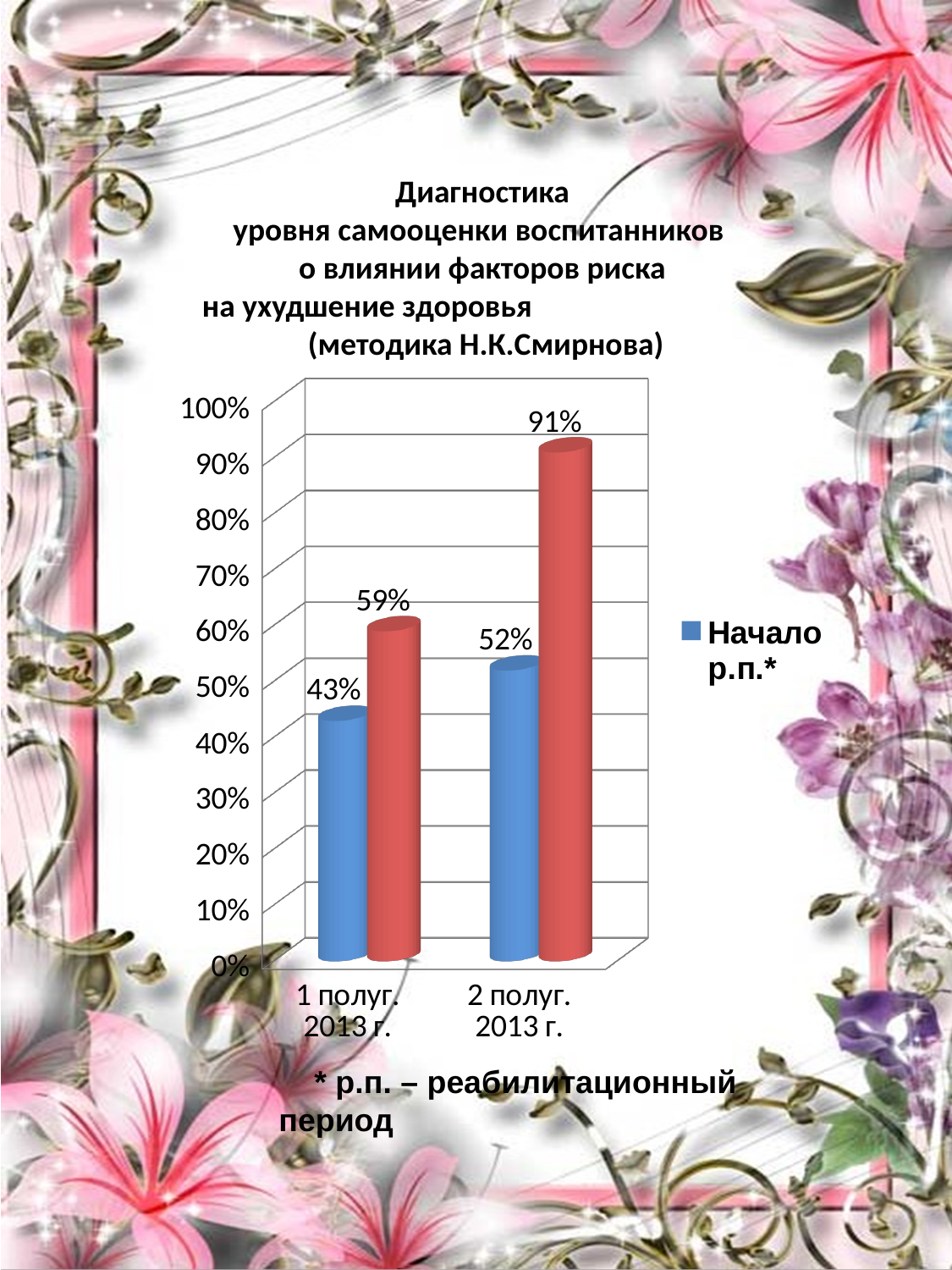

# Диагностика уровня самооценки воспитанников о влиянии факторов риска на ухудшение здоровья                                  (методика Н.К.Смирнова)

[unsupported chart]

    * р.п. – реабилитационный период